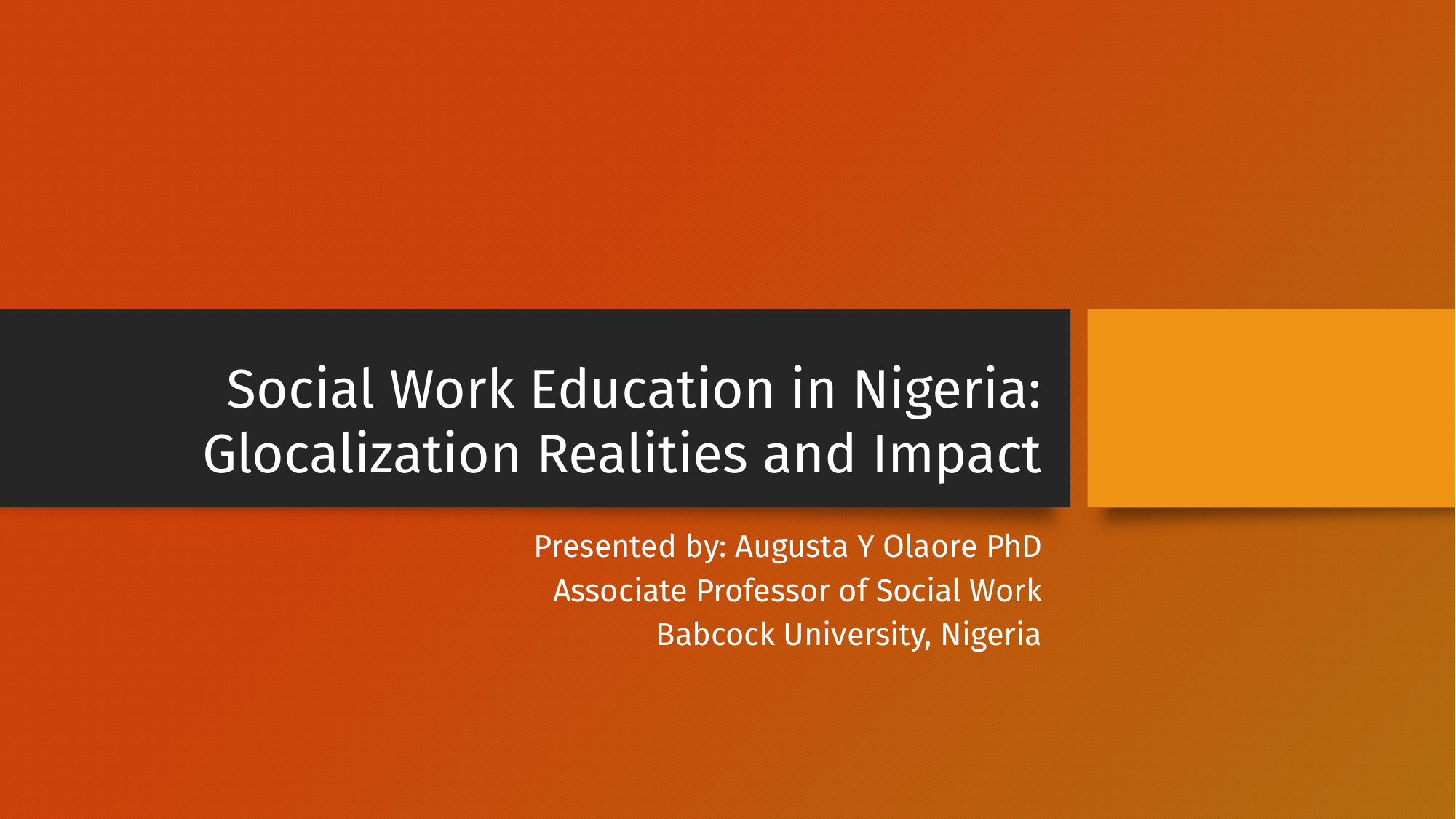

# Social Work Education in Nigeria: Glocalization Realities and Impact
Presented by: Augusta Y Olaore PhD
Associate Professor of Social Work
Babcock University, Nigeria